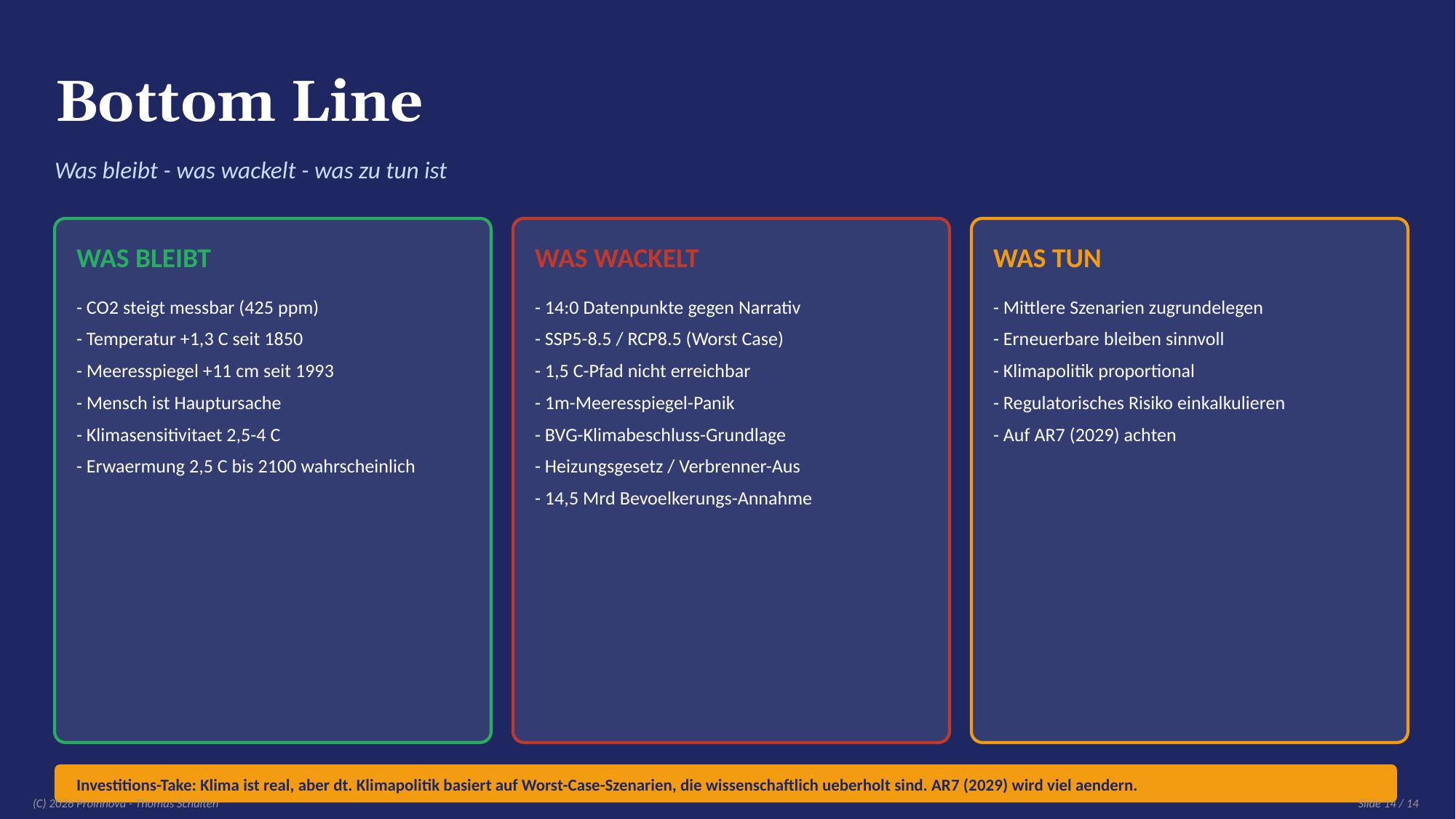

Bottom Line
Was bleibt - was wackelt - was zu tun ist

WAS BLEIBT
WAS WACKELT
WAS TUN
- CO2 steigt messbar (425 ppm)
- Temperatur +1,3 C seit 1850
- Meeresspiegel +11 cm seit 1993
- Mensch ist Hauptursache
- Klimasensitivitaet 2,5-4 C
- Erwaermung 2,5 C bis 2100 wahrscheinlich
- 14:0 Datenpunkte gegen Narrativ
- SSP5-8.5 / RCP8.5 (Worst Case)
- 1,5 C-Pfad nicht erreichbar
- 1m-Meeresspiegel-Panik
- BVG-Klimabeschluss-Grundlage
- Heizungsgesetz / Verbrenner-Aus
- 14,5 Mrd Bevoelkerungs-Annahme
- Mittlere Szenarien zugrundelegen
- Erneuerbare bleiben sinnvoll
- Klimapolitik proportional
- Regulatorisches Risiko einkalkulieren
- Auf AR7 (2029) achten

Investitions-Take: Klima ist real, aber dt. Klimapolitik basiert auf Worst-Case-Szenarien, die wissenschaftlich ueberholt sind. AR7 (2029) wird viel aendern.
(C) 2026 Proinnova - Thomas Schulten
Slide 14 / 14